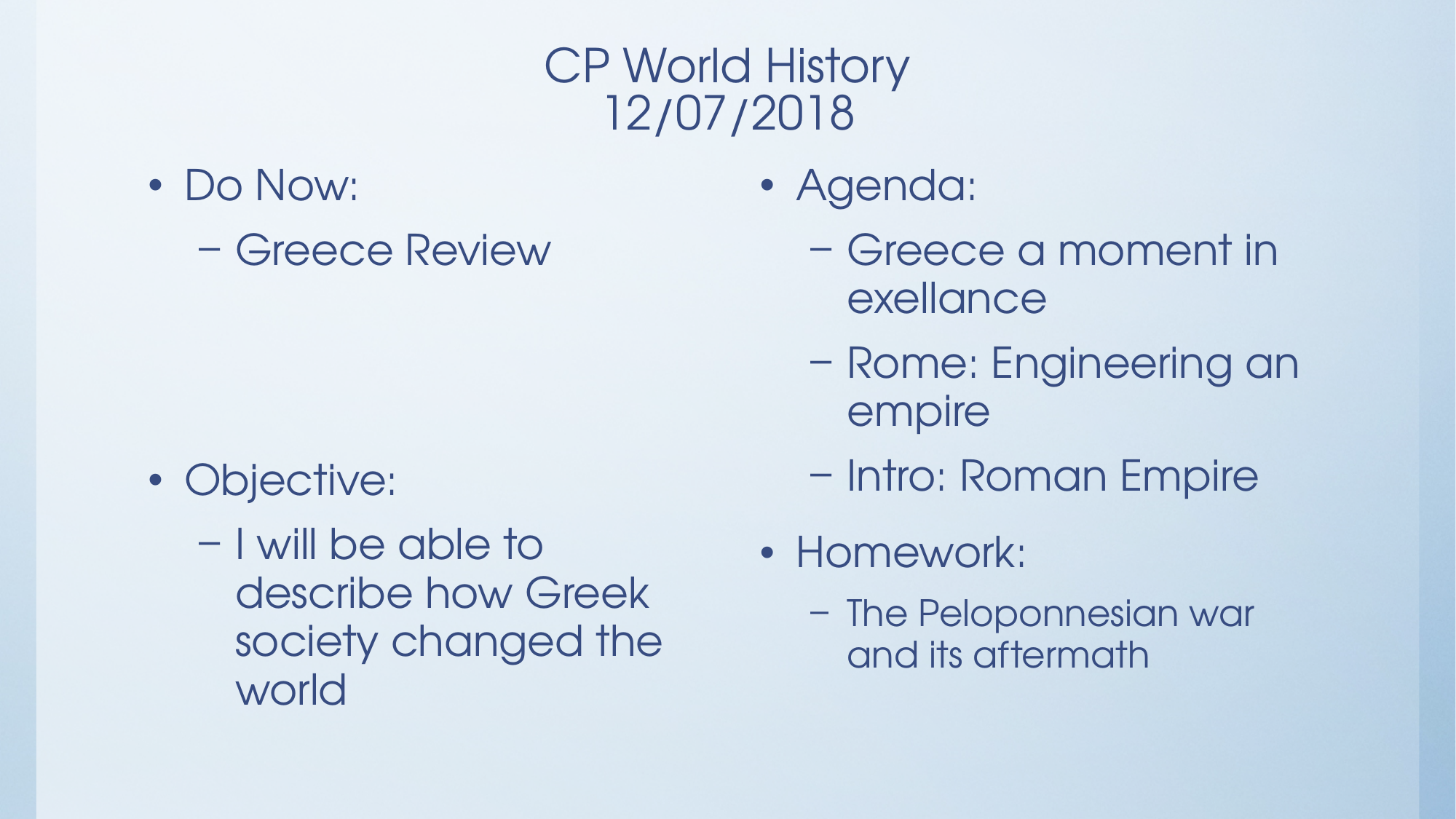

# CP World History 12/07/2018
Do Now:
Greece Review

Objective:
I will be able to describe how Greek society changed the world
Agenda:
Greece a moment in exellance
Rome: Engineering an empire
Intro: Roman Empire
Homework:
The Peloponnesian war and its aftermath